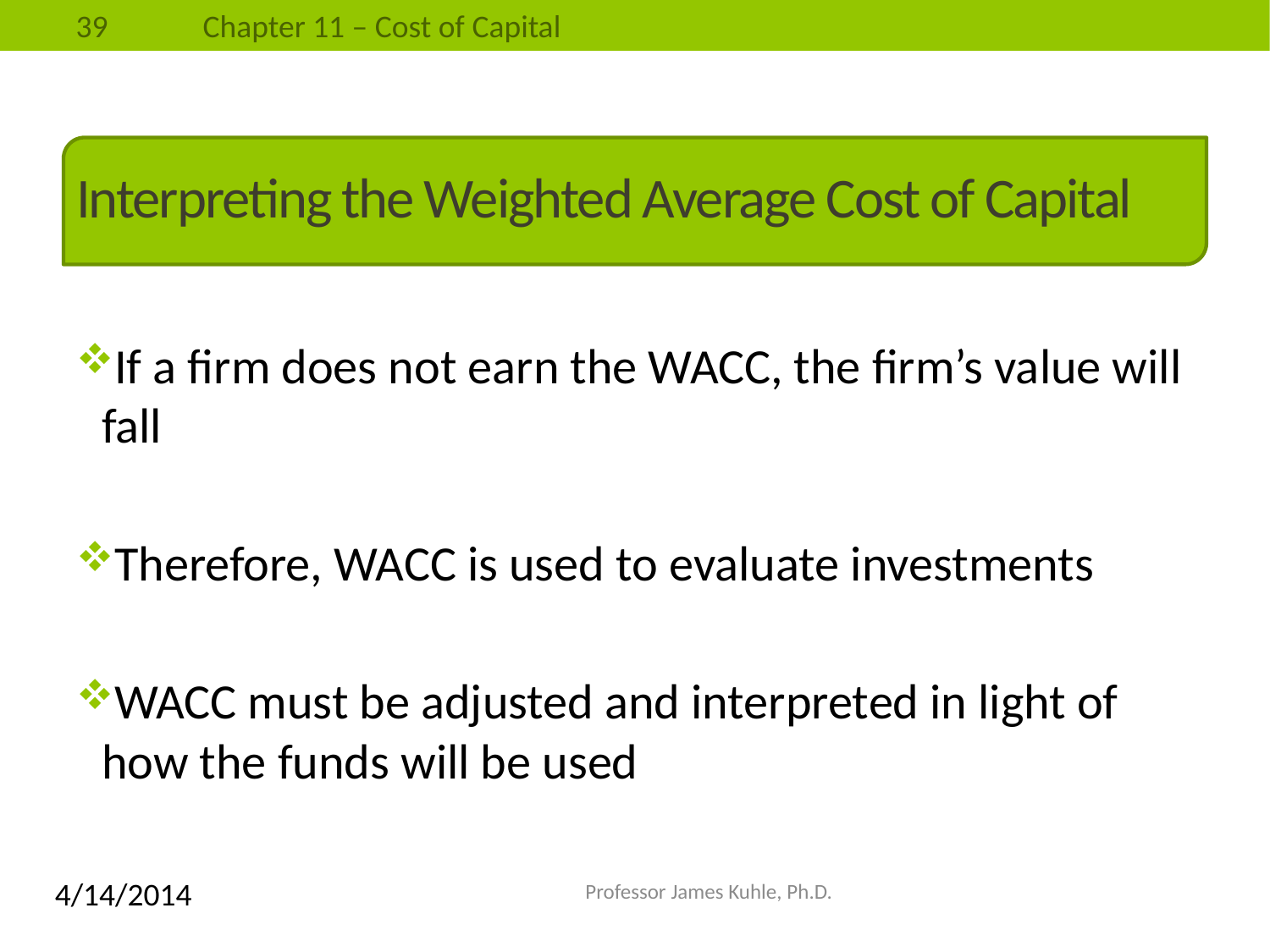

# Interpreting the Weighted Average Cost of Capital
If a firm does not earn the WACC, the firm’s value will fall

Therefore, WACC is used to evaluate investments

WACC must be adjusted and interpreted in light of how the funds will be used
4/14/2014
Professor James Kuhle, Ph.D.